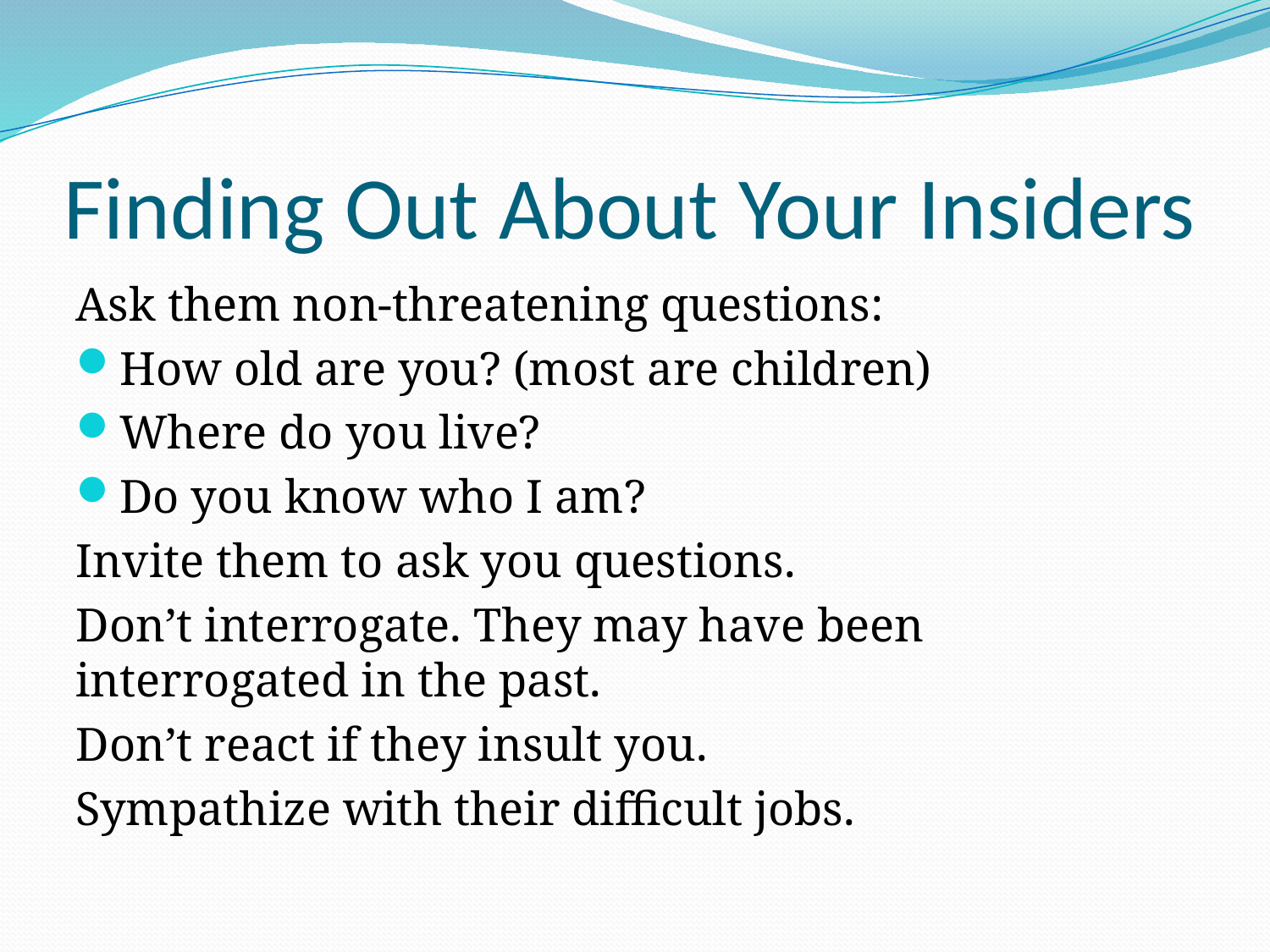

# Finding Out About Your Insiders
Ask them non-threatening questions:
How old are you? (most are children)
Where do you live?
Do you know who I am?
Invite them to ask you questions.
Don’t interrogate. They may have been interrogated in the past.
Don’t react if they insult you.
Sympathize with their difficult jobs.